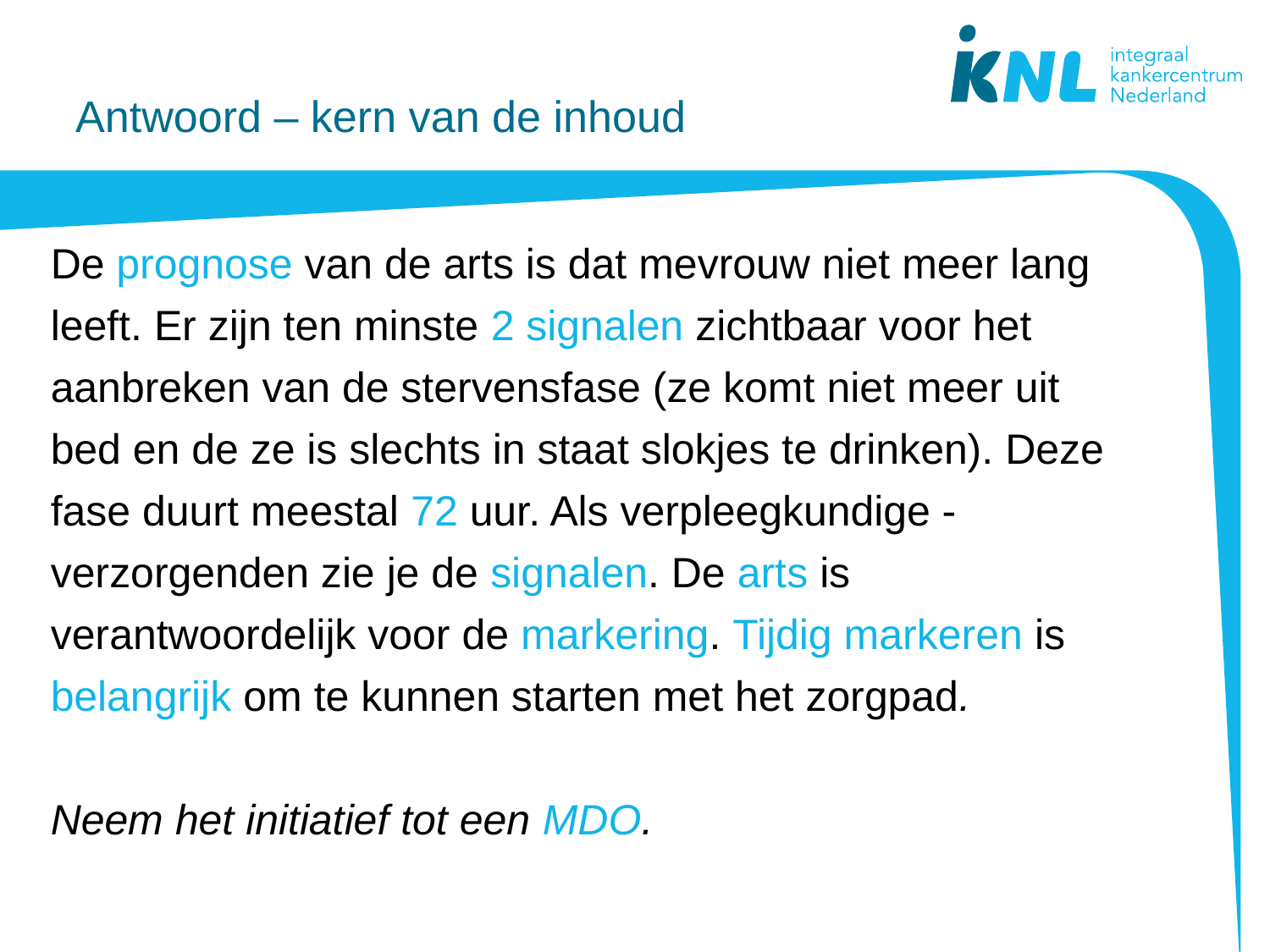

# Antwoord – kern van de inhoud
De prognose van de arts is dat mevrouw niet meer lang leeft. Er zijn ten minste 2 signalen zichtbaar voor het aanbreken van de stervensfase (ze komt niet meer uit bed en de ze is slechts in staat slokjes te drinken). Deze fase duurt meestal 72 uur. Als verpleegkundige -verzorgenden zie je de signalen. De arts is verantwoordelijk voor de markering. Tijdig markeren is belangrijk om te kunnen starten met het zorgpad.

Neem het initiatief tot een MDO.